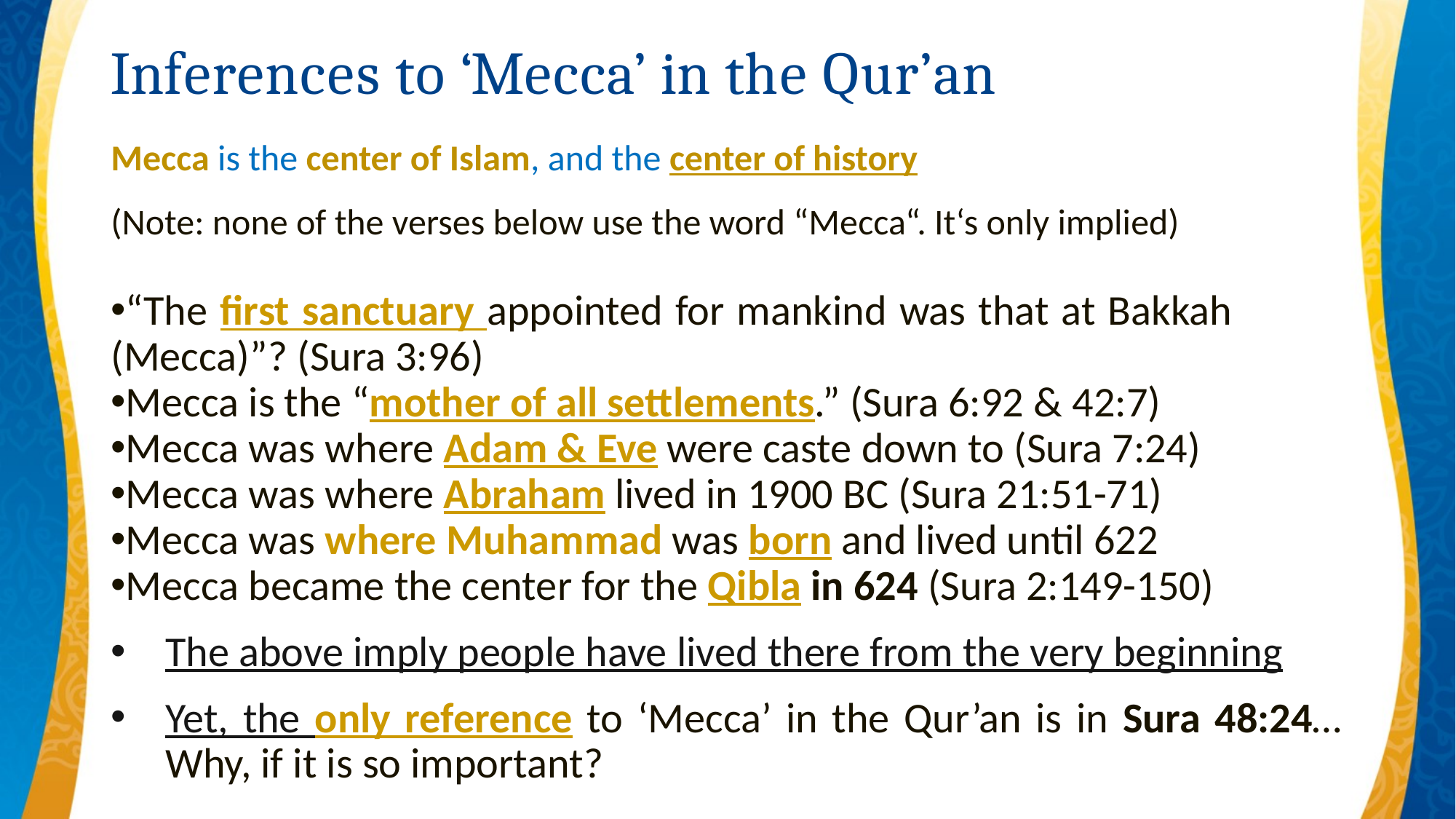

# Inferences to ‘Mecca’ in the Qur’an
Mecca is the center of Islam, and the center of history
(Note: none of the verses below use the word “Mecca“. It‘s only implied)

“The first sanctuary appointed for mankind was that at Bakkah 	(Mecca)”? (Sura 3:96)
Mecca is the “mother of all settlements.” (Sura 6:92 & 42:7)
Mecca was where Adam & Eve were caste down to (Sura 7:24)
Mecca was where Abraham lived in 1900 BC (Sura 21:51-71)
Mecca was where Muhammad was born and lived until 622
Mecca became the center for the Qibla in 624 (Sura 2:149-150)
The above imply people have lived there from the very beginning
Yet, the only reference to ‘Mecca’ in the Qur’an is in Sura 48:24…Why, if it is so important?